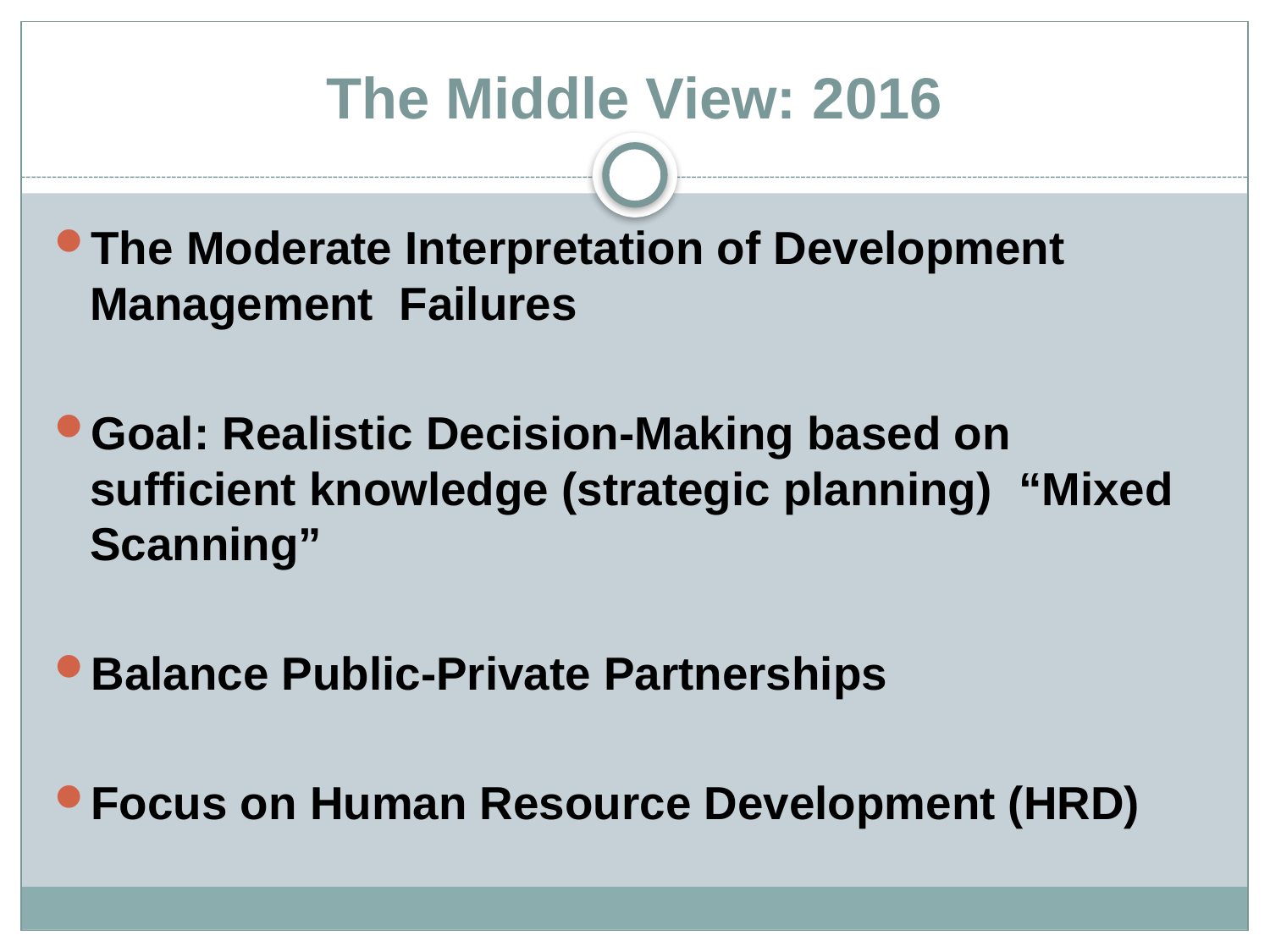

# The Middle View: 2016
The Moderate Interpretation of Development Management  Failures

Goal: Realistic Decision-Making based on sufficient knowledge (strategic planning)  “Mixed Scanning”

Balance Public-Private Partnerships

Focus on Human Resource Development (HRD)